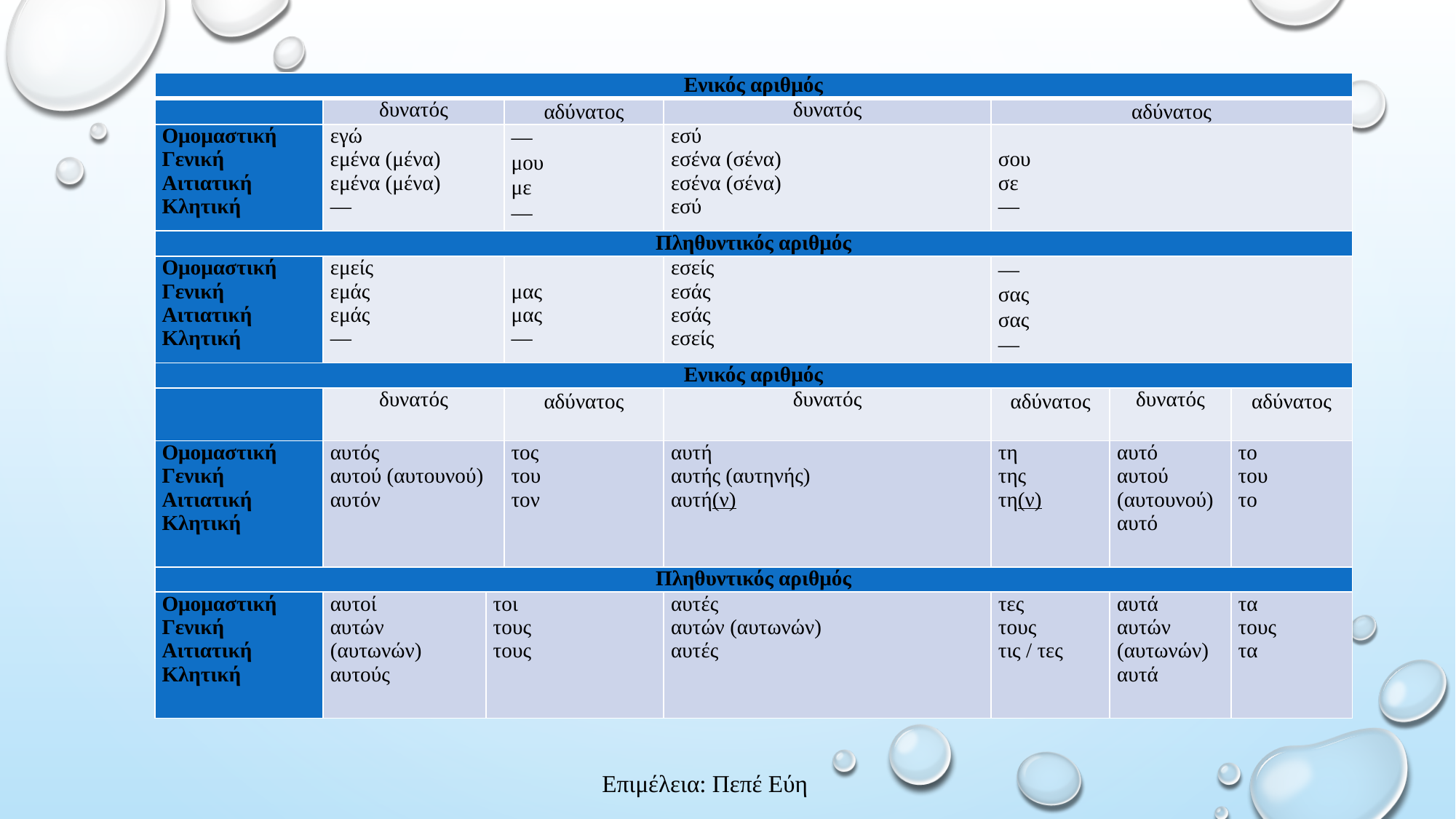

| Ενικός αριθμός |  |  |  |  |  |  |  |
| --- | --- | --- | --- | --- | --- | --- | --- |
|  | δυνατός |  | αδύνατος | δυνατός | αδύνατος |  |  |
| Ομομαστική Γενική Αιτιατική Κλητική | εγώ εμένα (μένα) εμένα (μένα) — |  | — μου με — | εσύ εσένα (σένα) εσένα (σένα) εσύ | σου σε — |  |  |
| Πληθυντικός αριθμός |  |  |  |  |  |  |  |
| Ομομαστική Γενική Αιτιατική Κλητική | εμείς εμάς εμάς — |  | μας μας — | εσείς εσάς εσάς εσείς | — σας σας — |  |  |
| Ενικός αριθμός |  |  |  |  |  |  |  |
|  | δυνατός |  | αδύνατος | δυνατός | αδύνατος | δυνατός | αδύνατος |
| Ομομαστική Γενική Αιτιατική Κλητική | αυτός αυτού (αυτουνού) αυτόν |  | τος του τον | αυτή αυτής (αυτηνής) αυτή(ν) | τη της τη(ν) | αυτό αυτού (αυτουνού) αυτό | το του το |
| Πληθυντικός αριθμός |  |  |  |  |  |  |  |
| Ομομαστική Γενική Αιτιατική Κλητική | αυτοί αυτών (αυτωνών) αυτούς | τοι τους τους |  | αυτές αυτών (αυτωνών) αυτές | τες τους τις / τες | αυτά αυτών (αυτωνών) αυτά | τα τους τα |
Επιμέλεια: Πεπέ Εύη